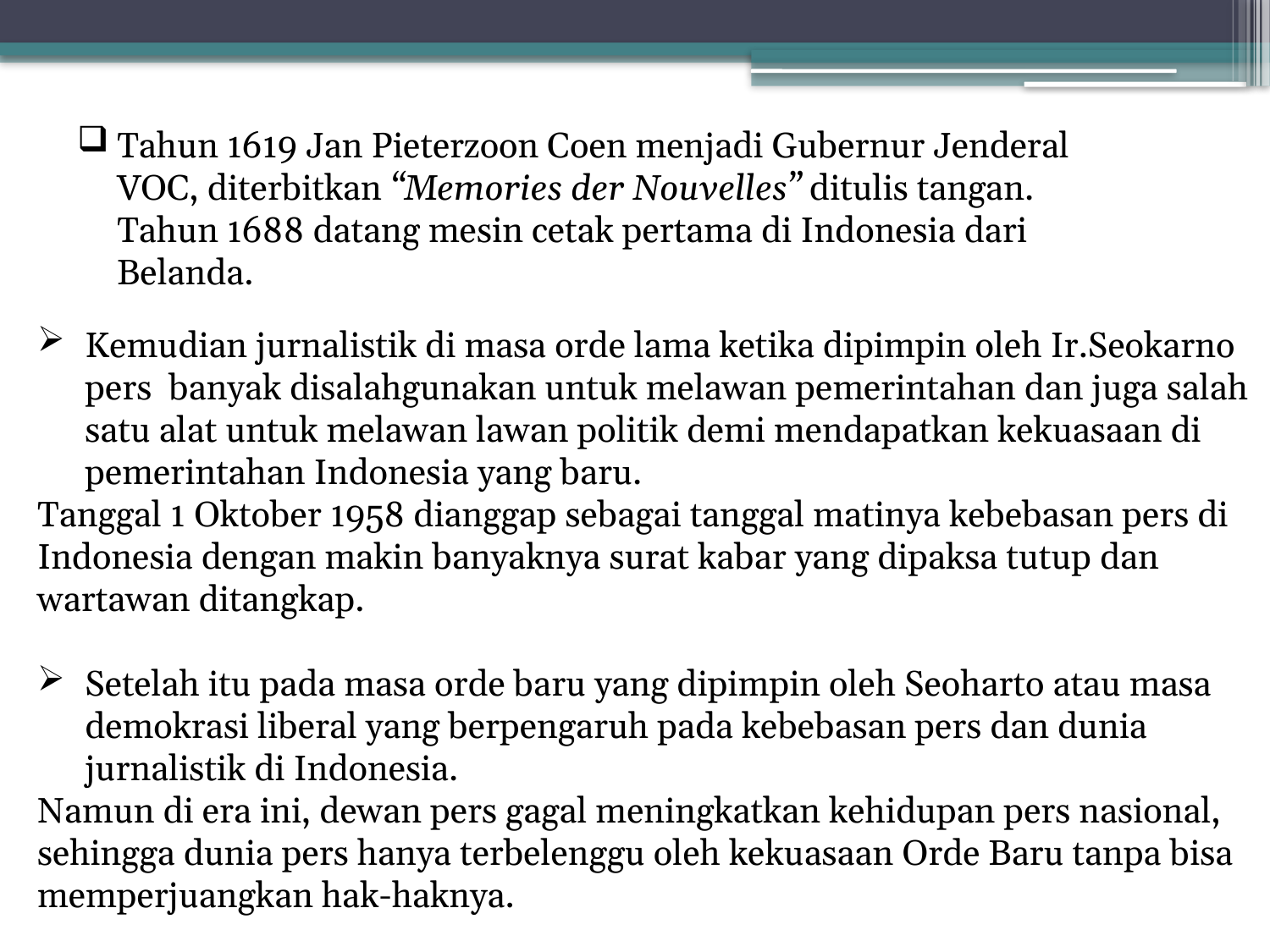

Tahun 1619 Jan Pieterzoon Coen menjadi Gubernur Jenderal VOC, diterbitkan “Memories der Nouvelles” ditulis tangan. Tahun 1688 datang mesin cetak pertama di Indonesia dari Belanda.
Kemudian jurnalistik di masa orde lama ketika dipimpin oleh Ir.Seokarno pers  banyak disalahgunakan untuk melawan pemerintahan dan juga salah satu alat untuk melawan lawan politik demi mendapatkan kekuasaan di pemerintahan Indonesia yang baru.
Tanggal 1 Oktober 1958 dianggap sebagai tanggal matinya kebebasan pers di Indonesia dengan makin banyaknya surat kabar yang dipaksa tutup dan wartawan ditangkap.

Setelah itu pada masa orde baru yang dipimpin oleh Seoharto atau masa demokrasi liberal yang berpengaruh pada kebebasan pers dan dunia jurnalistik di Indonesia.
Namun di era ini, dewan pers gagal meningkatkan kehidupan pers nasional, sehingga dunia pers hanya terbelenggu oleh kekuasaan Orde Baru tanpa bisa memperjuangkan hak-haknya.